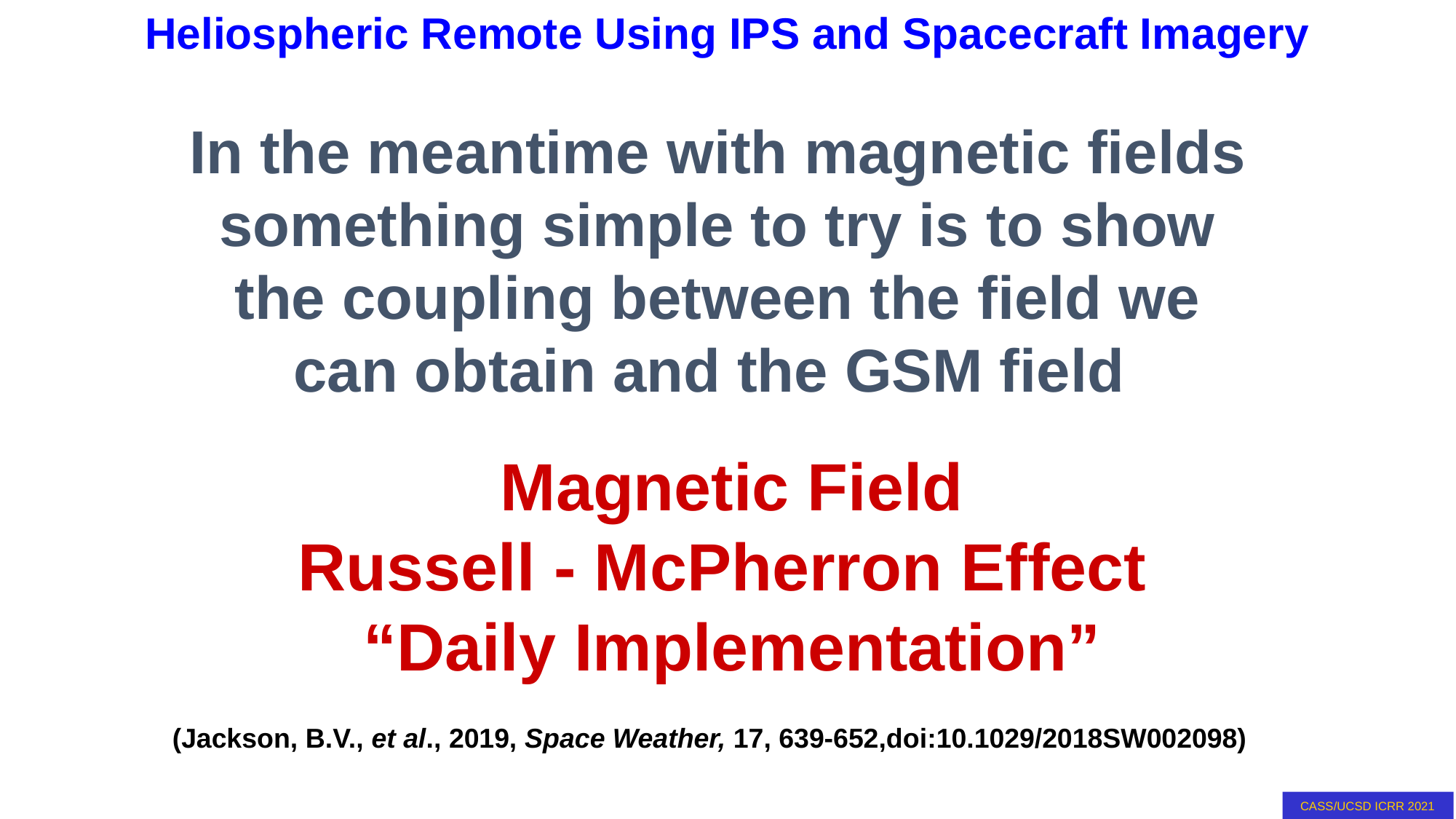

In the meantime with magnetic fields something simple to try is to show the coupling between the field we can obtain and the GSM field
Magnetic Field
Russell - McPherron Effect
“Daily Implementation”
(Jackson, B.V., et al., 2019, Space Weather, 17, 639-652,doi:10.1029/2018SW002098)